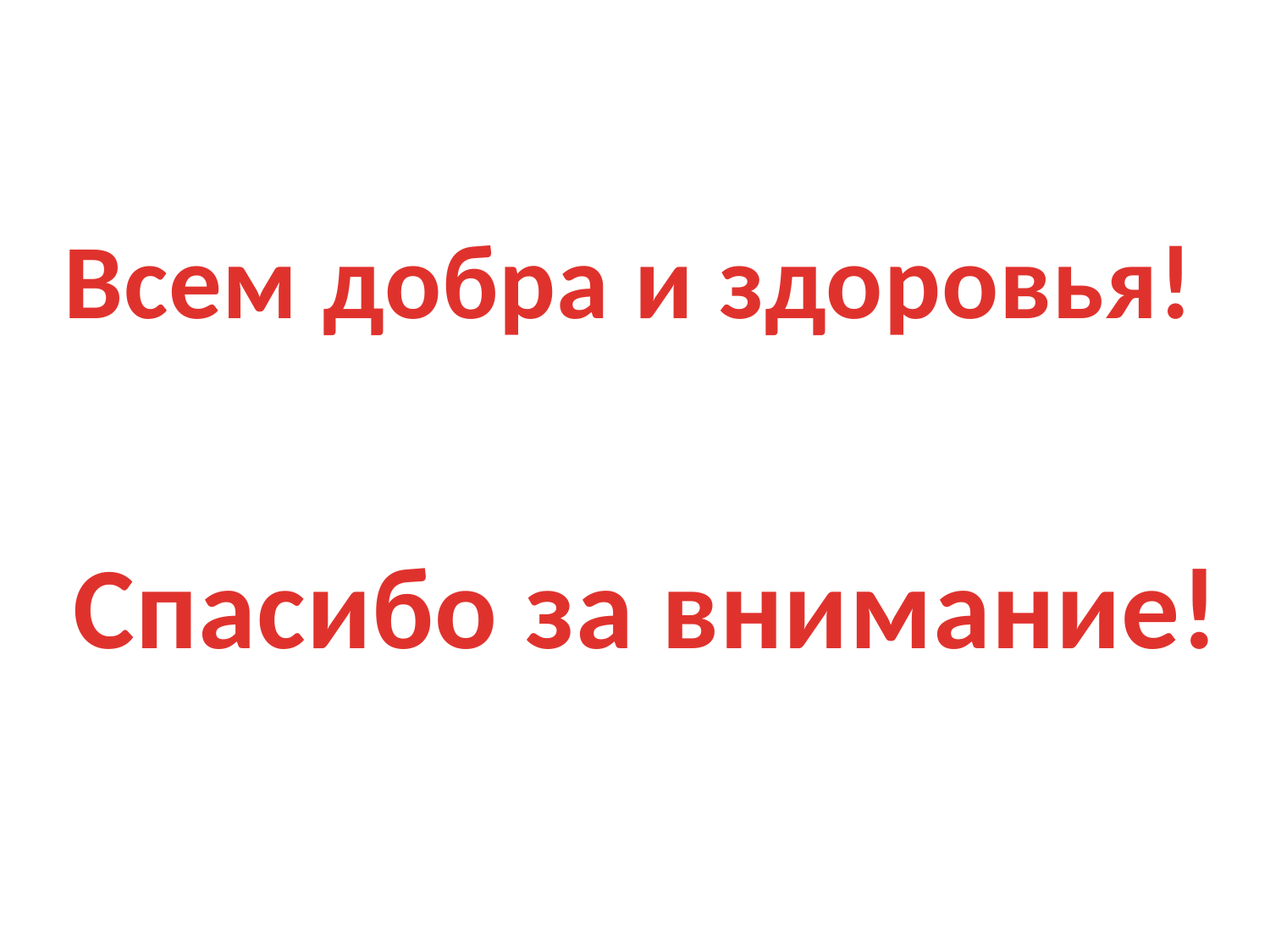

Всем добра и здоровья!
Спасибо за внимание!